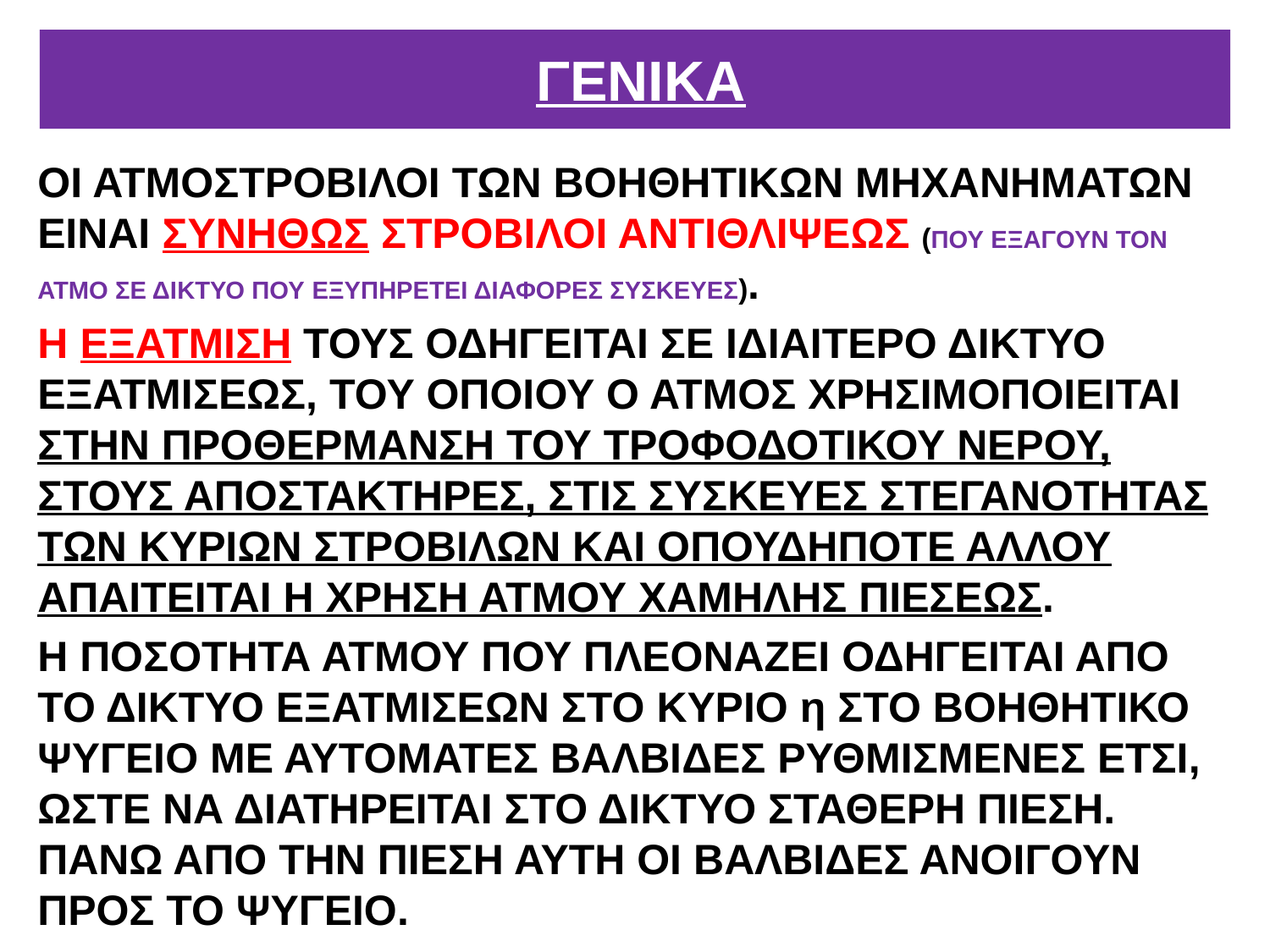

# ΓΕΝΙΚΑ
ΟΙ ΑΤΜΟΣΤΡΟΒΙΛΟΙ ΤΩΝ ΒΟΗΘΗΤΙΚΩΝ ΜΗΧΑΝΗΜΑΤΩΝ ΕΙΝΑΙ ΣΥΝΗΘΩΣ ΣΤΡΟΒΙΛΟΙ ΑΝΤΙΘΛΙΨΕΩΣ (ΠΟΥ ΕΞΑΓΟΥΝ ΤΟΝ ΑΤΜΟ ΣΕ ΔΙΚΤΥΟ ΠΟΥ ΕΞΥΠΗΡΕΤΕΙ ΔΙΑΦΟΡΕΣ ΣΥΣΚΕΥΕΣ).
Η ΕΞΑΤΜΙΣΗ ΤΟΥΣ ΟΔΗΓΕΙΤΑΙ ΣΕ ΙΔΙΑΙΤΕΡΟ ΔΙΚΤΥΟ ΕΞΑΤΜΙΣΕΩΣ, ΤΟΥ ΟΠΟΙΟΥ Ο ΑΤΜΟΣ ΧΡΗΣΙΜΟΠΟΙΕΙΤΑΙ ΣΤΗΝ ΠΡΟΘΕΡΜΑΝΣΗ ΤΟΥ ΤΡΟΦΟΔΟΤΙΚΟΥ ΝΕΡΟΥ, ΣΤΟΥΣ ΑΠΟΣΤΑΚΤΗΡΕΣ, ΣΤΙΣ ΣΥΣΚΕΥΕΣ ΣΤΕΓΑΝΟΤΗΤΑΣ ΤΩΝ ΚΥΡΙΩΝ ΣΤΡΟΒΙΛΩΝ ΚΑΙ ΟΠΟΥΔΗΠΟΤΕ ΑΛΛΟΥ ΑΠΑΙΤΕΙΤΑΙ Η ΧΡΗΣΗ ΑΤΜΟΥ ΧΑΜΗΛΗΣ ΠΙΕΣΕΩΣ.
Η ΠΟΣΟΤΗΤΑ ΑΤΜΟΥ ΠΟΥ ΠΛΕΟΝΑΖΕΙ ΟΔΗΓΕΙΤΑΙ ΑΠΟ ΤΟ ΔΙΚΤΥΟ ΕΞΑΤΜΙΣΕΩΝ ΣΤΟ ΚΥΡΙΟ η ΣΤΟ ΒΟΗΘΗΤΙΚΟ ΨΥΓΕΙΟ ΜΕ ΑΥΤΟΜΑΤΕΣ ΒΑΛΒΙΔΕΣ ΡΥΘΜΙΣΜΕΝΕΣ ΕΤΣΙ, ΩΣΤΕ ΝΑ ΔΙΑΤΗΡΕΙΤΑΙ ΣΤΟ ΔΙΚΤΥΟ ΣΤΑΘΕΡΗ ΠΙΕΣΗ. ΠΑΝΩ ΑΠΟ ΤΗΝ ΠΙΕΣΗ ΑΥΤΗ ΟΙ ΒΑΛΒΙΔΕΣ ΑΝΟΙΓΟΥΝ ΠΡΟΣ ΤΟ ΨΥΓΕΙΟ.